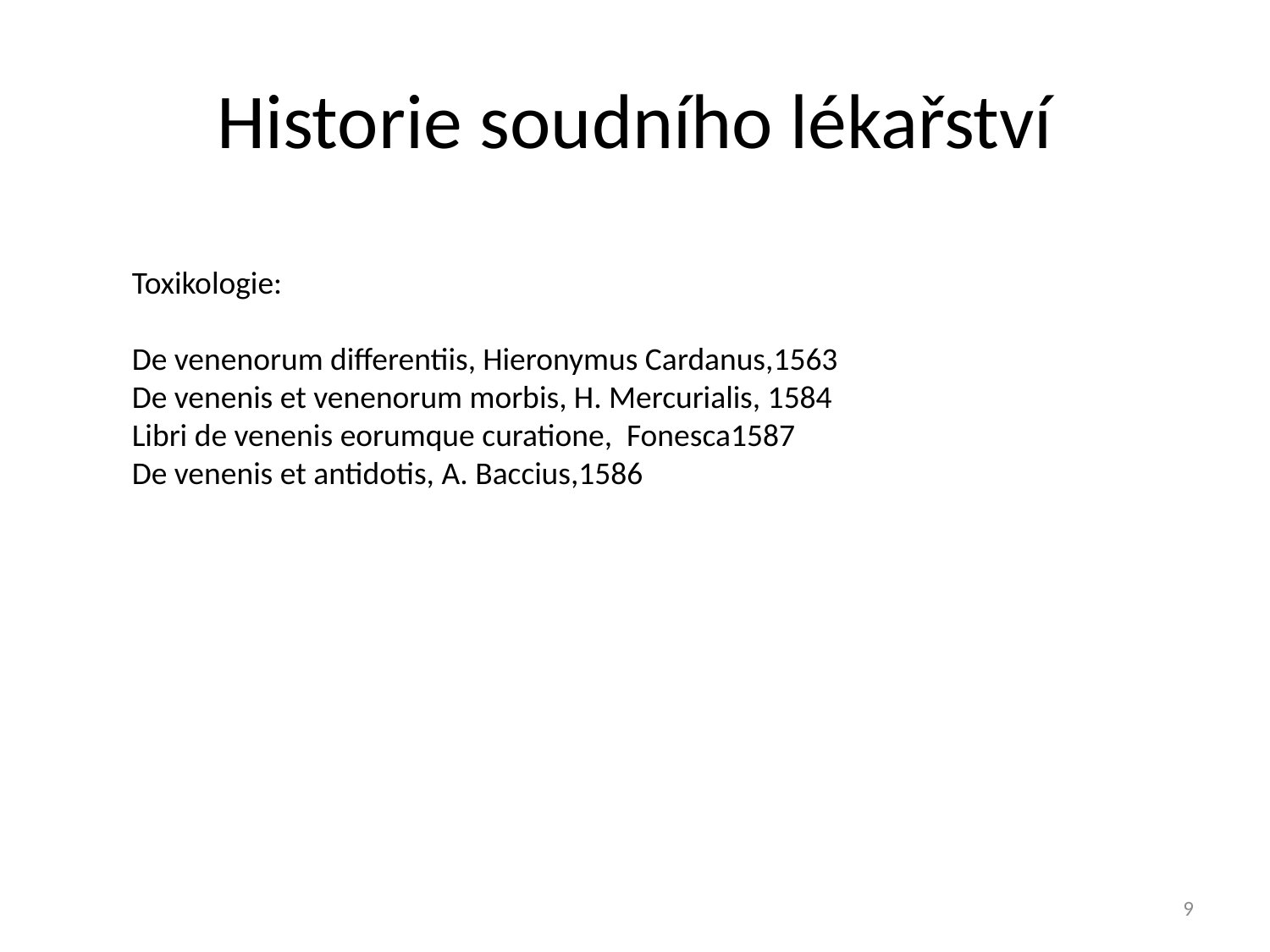

# Historie soudního lékařství
Toxikologie:

De venenorum differentiis, Hieronymus Cardanus,1563
De venenis et venenorum morbis, H. Mercurialis, 1584
Libri de venenis eorumque curatione,  Fonesca1587
De venenis et antidotis, A. Baccius,1586

9